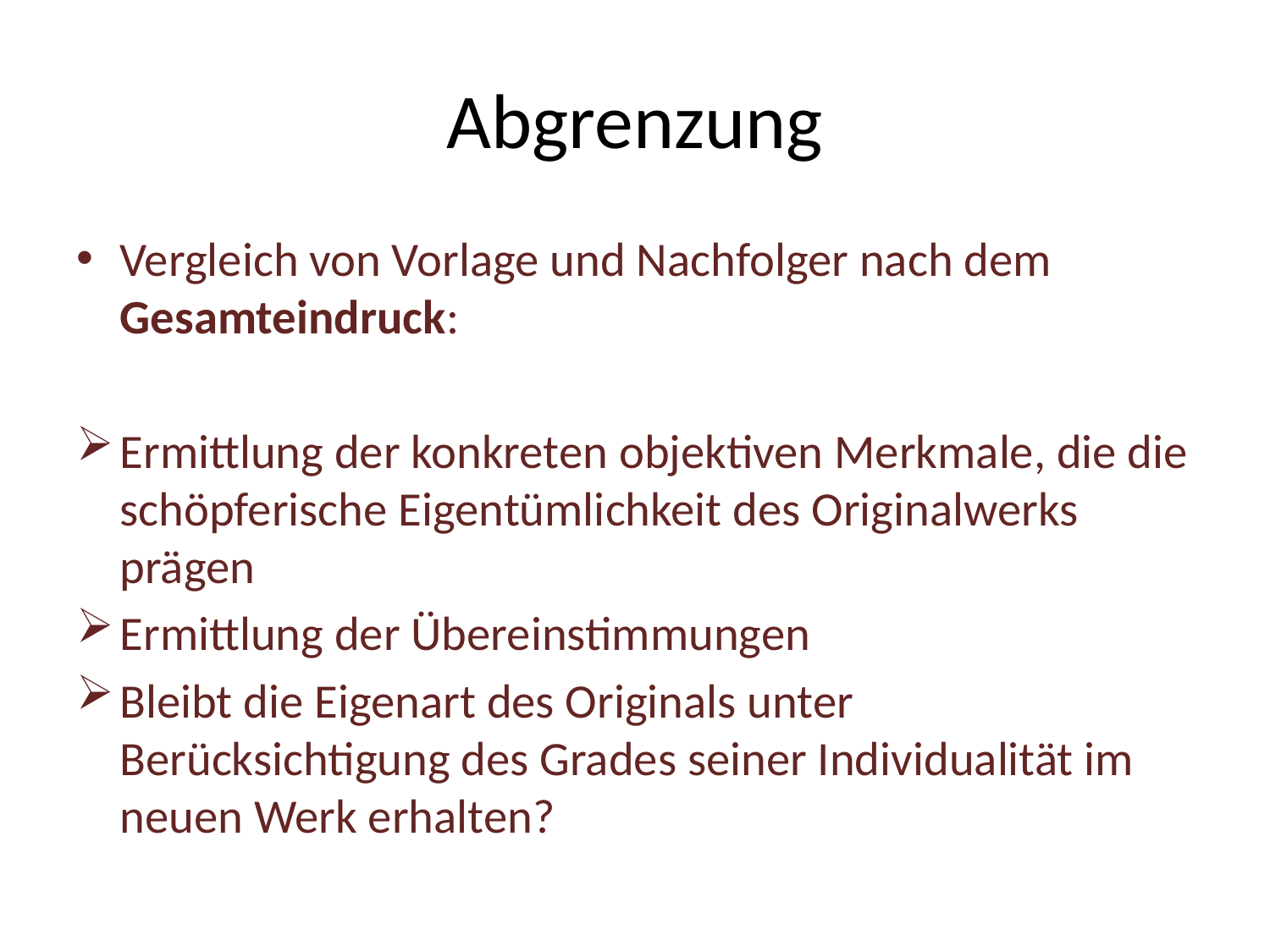

# Abgrenzung
Vergleich von Vorlage und Nachfolger nach dem Gesamteindruck:

Ermittlung der konkreten objektiven Merkmale, die die schöpferische Eigentümlichkeit des Originalwerks prägen
Ermittlung der Übereinstimmungen
Bleibt die Eigenart des Originals unter Berücksichtigung des Grades seiner Individualität im neuen Werk erhalten?